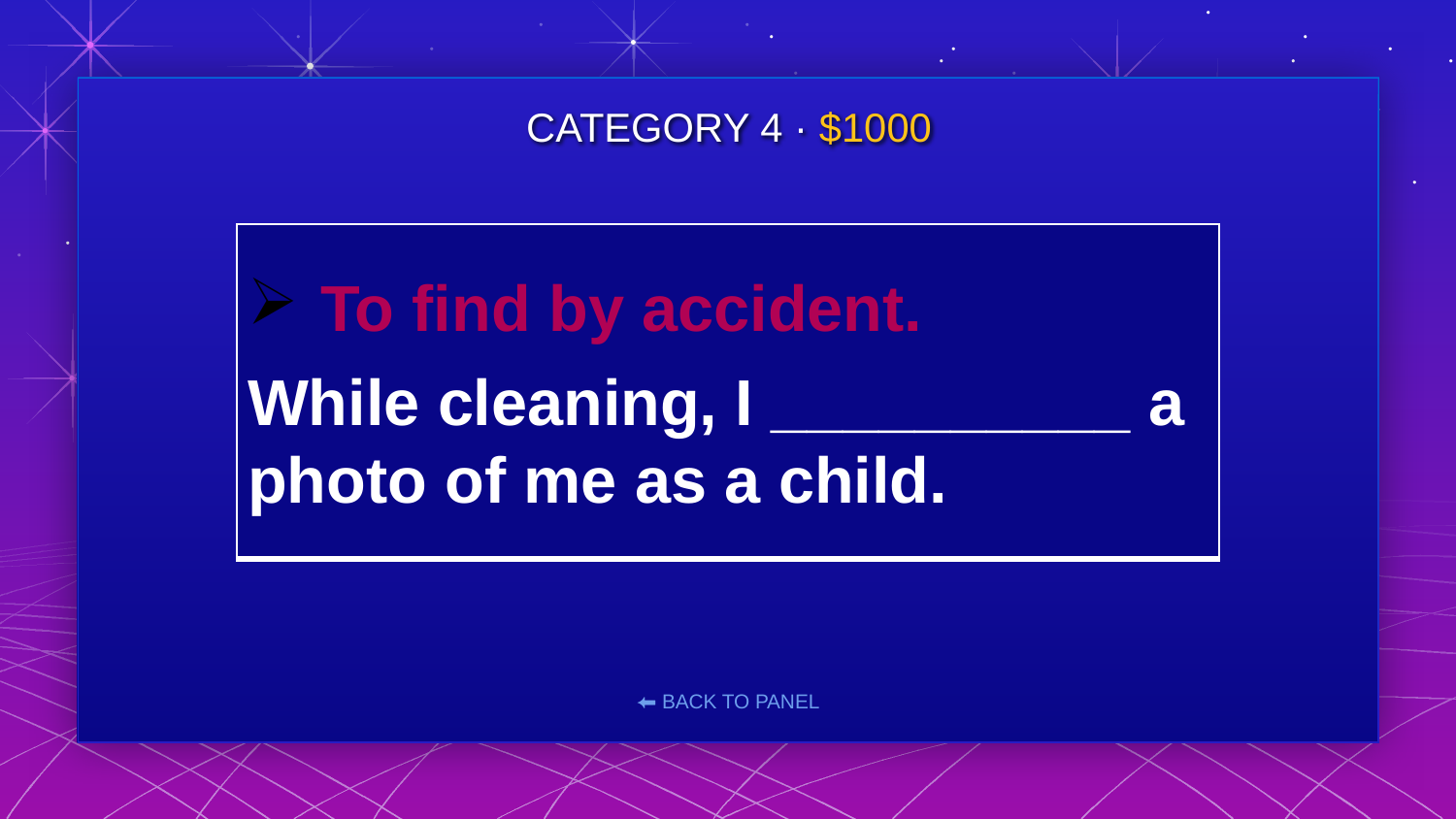

CATEGORY 4 · $1000
#
| To find by accident. While cleaning, I \_\_\_\_\_\_\_\_\_\_ a photo of me as a child. |
| --- |